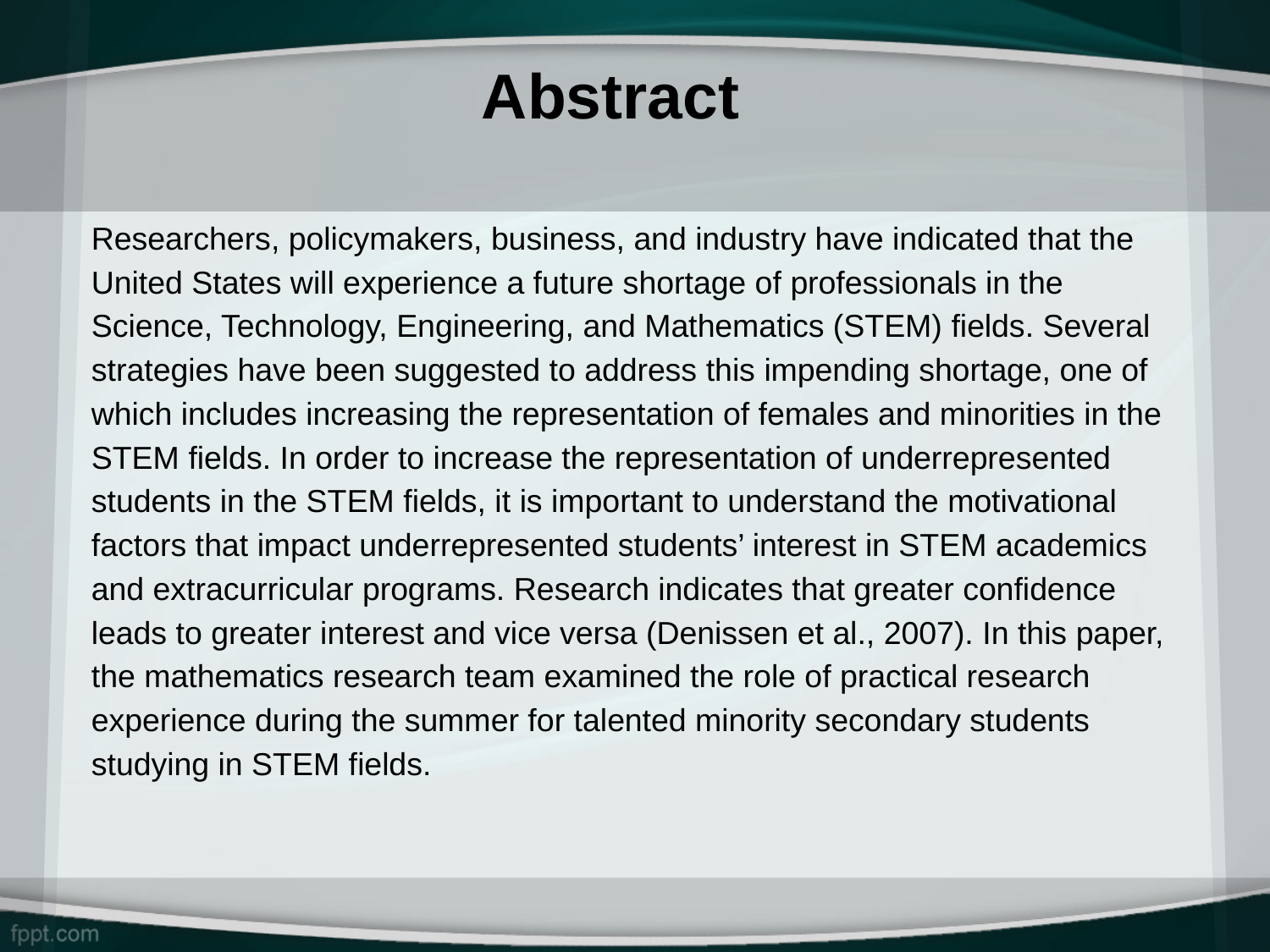

# Abstract

Researchers, policymakers, business, and industry have indicated that the United States will experience a future shortage of professionals in the Science, Technology, Engineering, and Mathematics (STEM) fields. Several strategies have been suggested to address this impending shortage, one of which includes increasing the representation of females and minorities in the STEM fields. In order to increase the representation of underrepresented students in the STEM fields, it is important to understand the motivational factors that impact underrepresented students’ interest in STEM academics and extracurricular programs. Research indicates that greater confidence leads to greater interest and vice versa (Denissen et al., 2007). In this paper, the mathematics research team examined the role of practical research experience during the summer for talented minority secondary students studying in STEM fields.